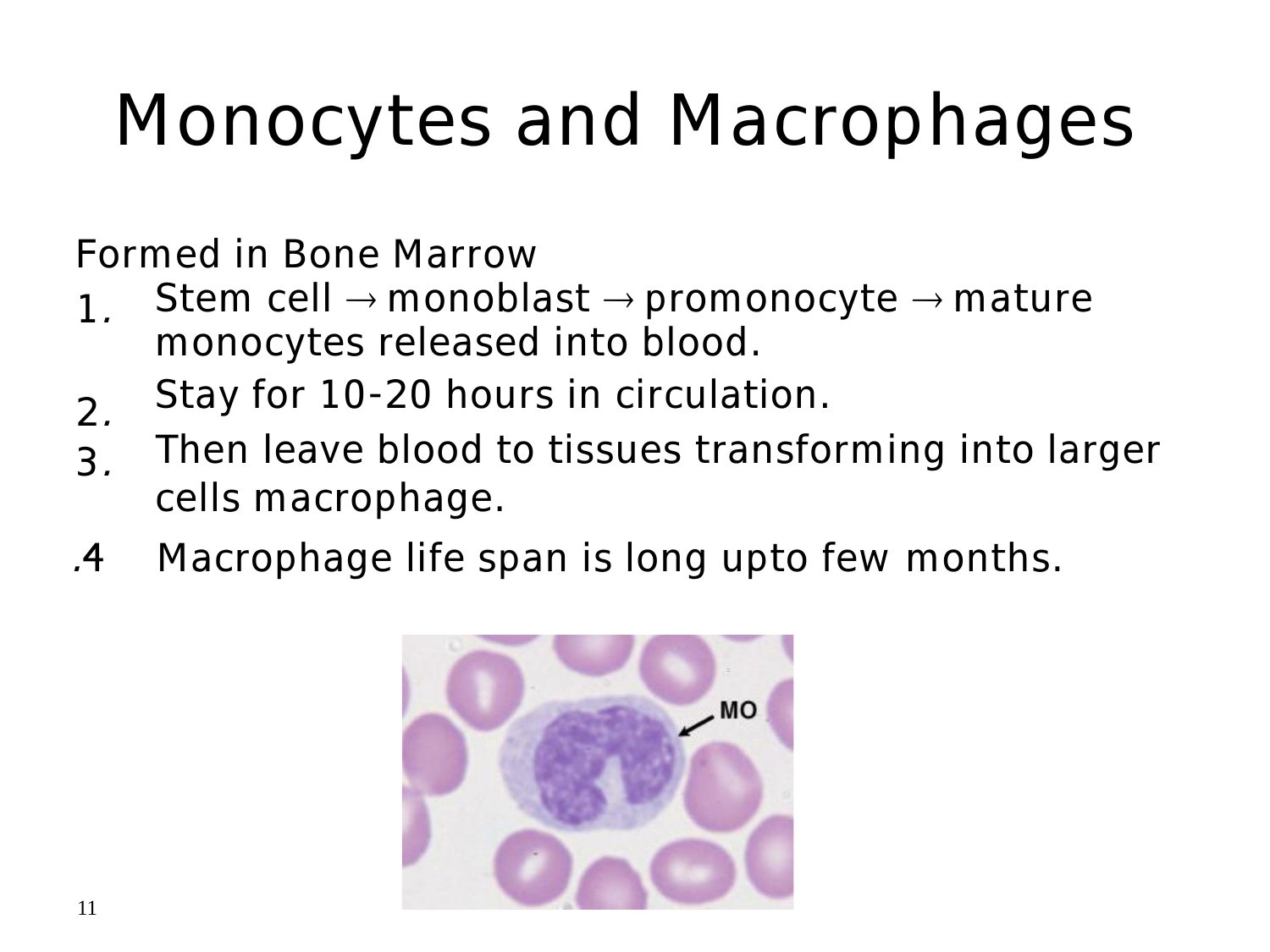

# Monocytes and Macrophages
Formed in Bone Marrow
Stem cell → monoblast → promonocyte → mature monocytes released into blood.
Stay for 10-20 hours in circulation.
Then leave blood to tissues transforming into larger cells macrophage.
.4	Macrophage life span is long upto few months.
.1
.2
.3

11